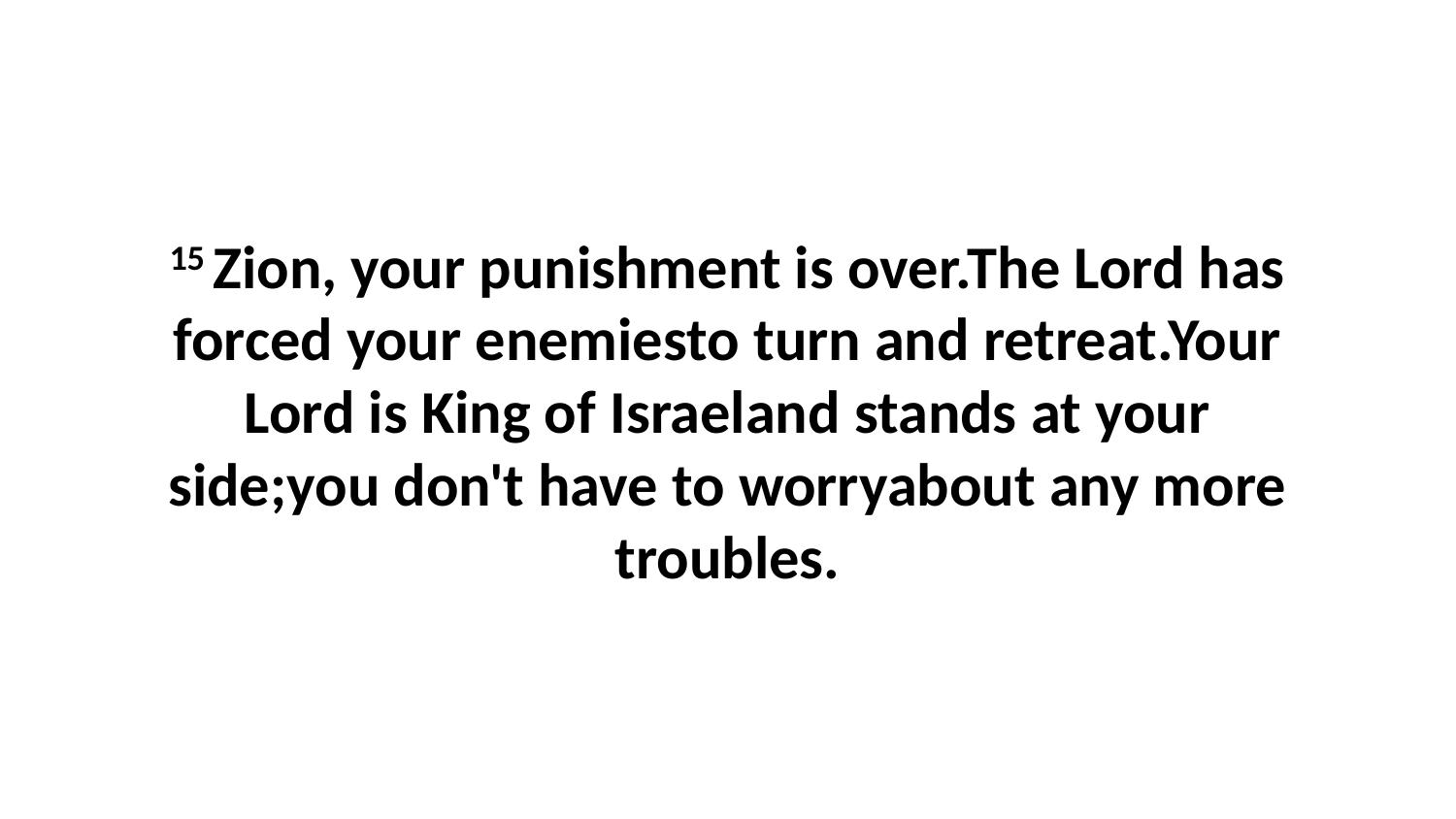

15 Zion, your punishment is over.The Lord has forced your enemiesto turn and retreat.Your Lord is King of Israeland stands at your side;you don't have to worryabout any more troubles.